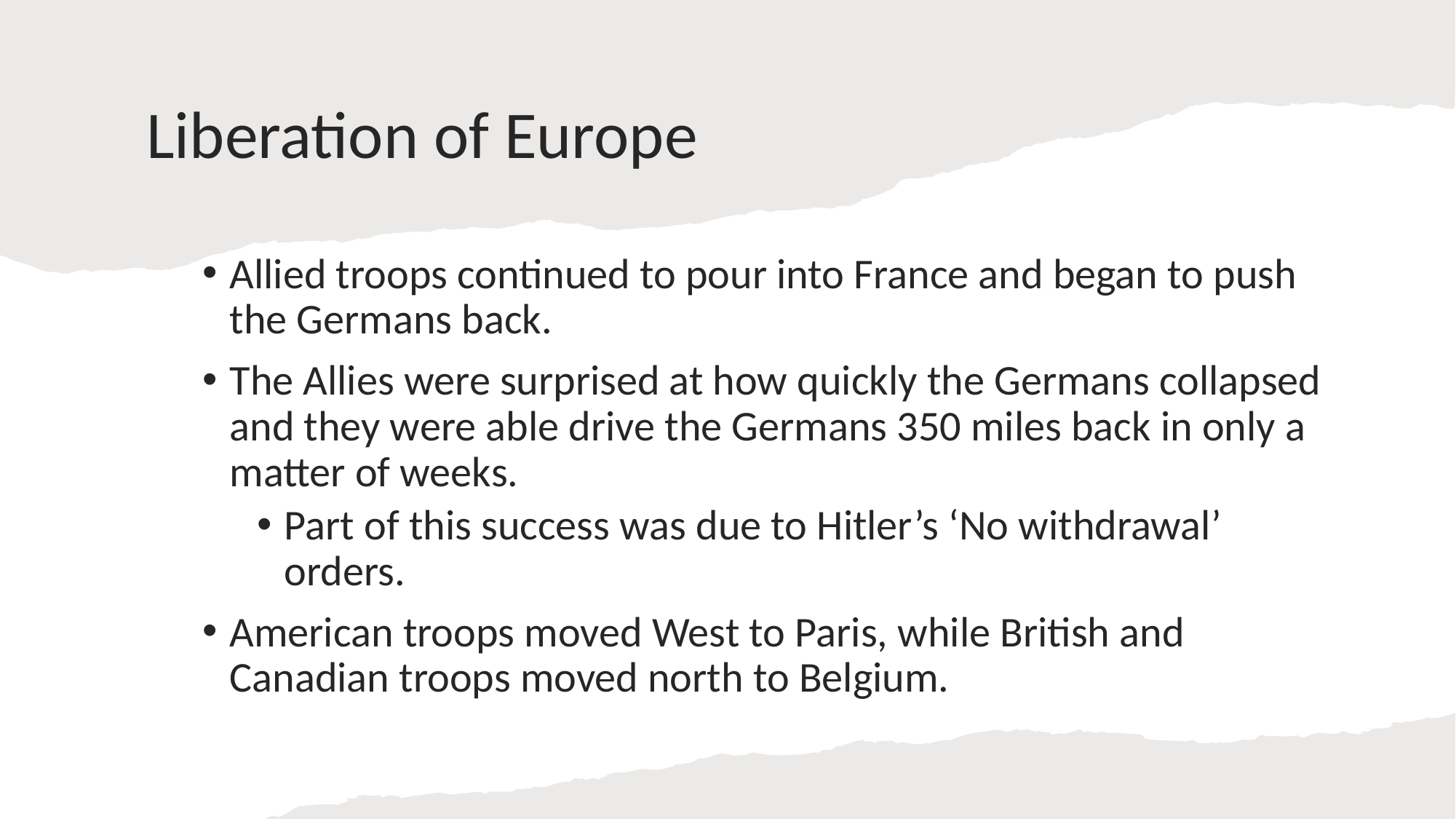

# Liberation of Europe
Allied troops continued to pour into France and began to push the Germans back.
The Allies were surprised at how quickly the Germans collapsed and they were able drive the Germans 350 miles back in only a matter of weeks.
Part of this success was due to Hitler’s ‘No withdrawal’ orders.
American troops moved West to Paris, while British and Canadian troops moved north to Belgium.